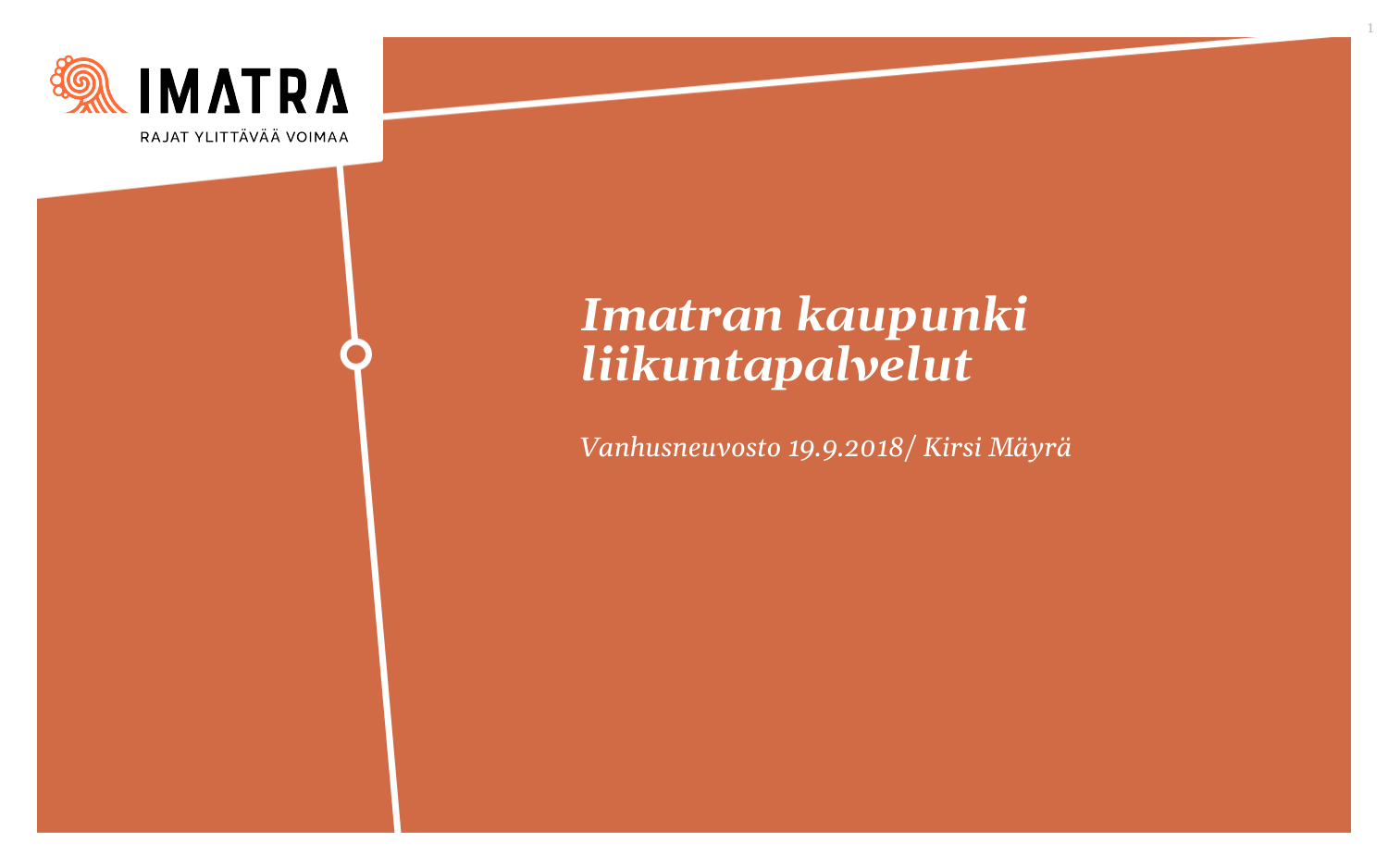

1
# Imatran kaupunki liikuntapalvelut
Vanhusneuvosto 19.9.2018/ Kirsi Mäyrä